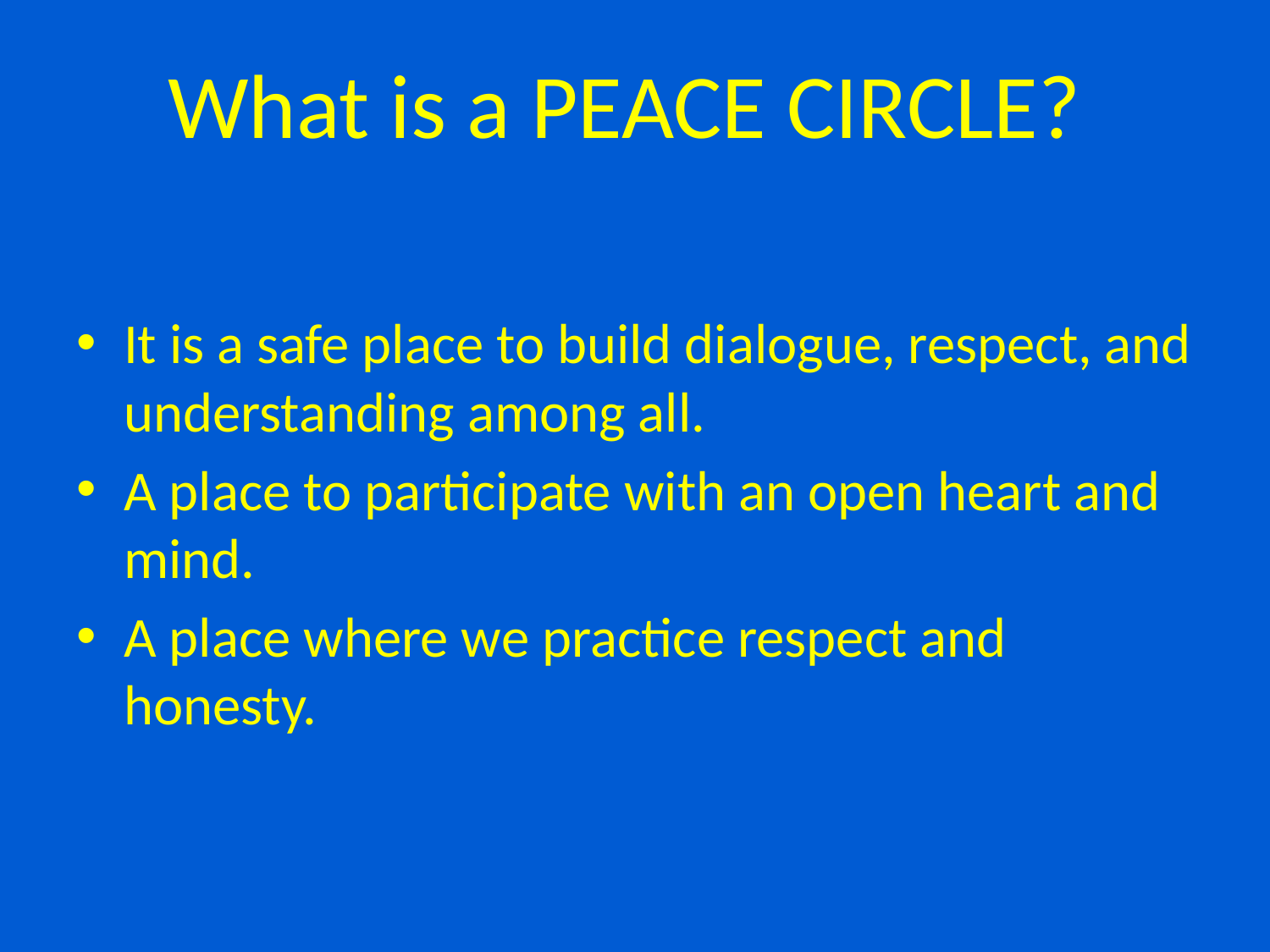

What is a PEACE CIRCLE?

It is a safe place to build dialogue, respect, and understanding among all.
A place to participate with an open heart and mind.
A place where we practice respect and honesty.